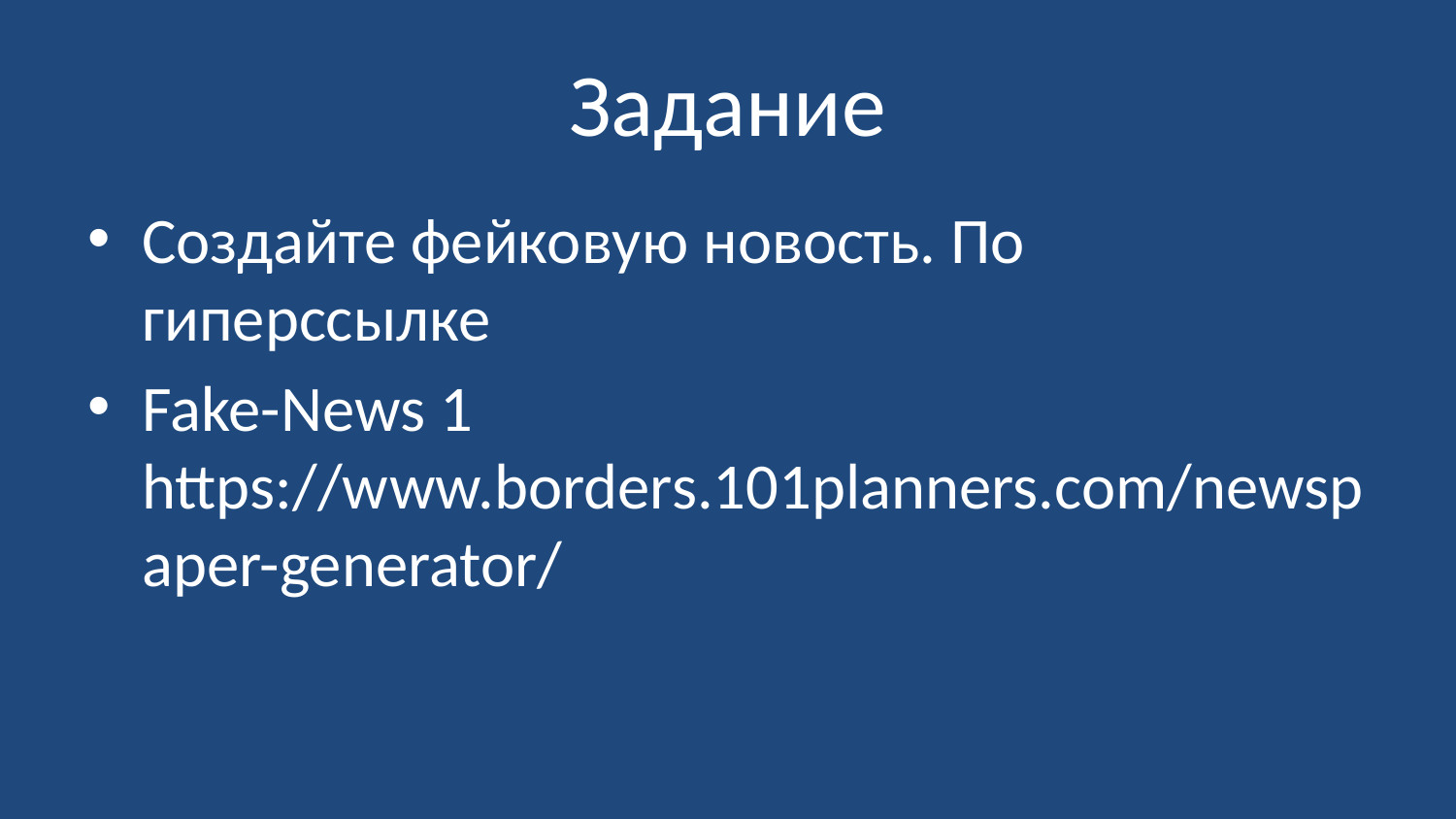

# Задание
Создайте фейковую новость. По гиперссылке
Fake-News 1 https://www.borders.101planners.com/newspaper-generator/